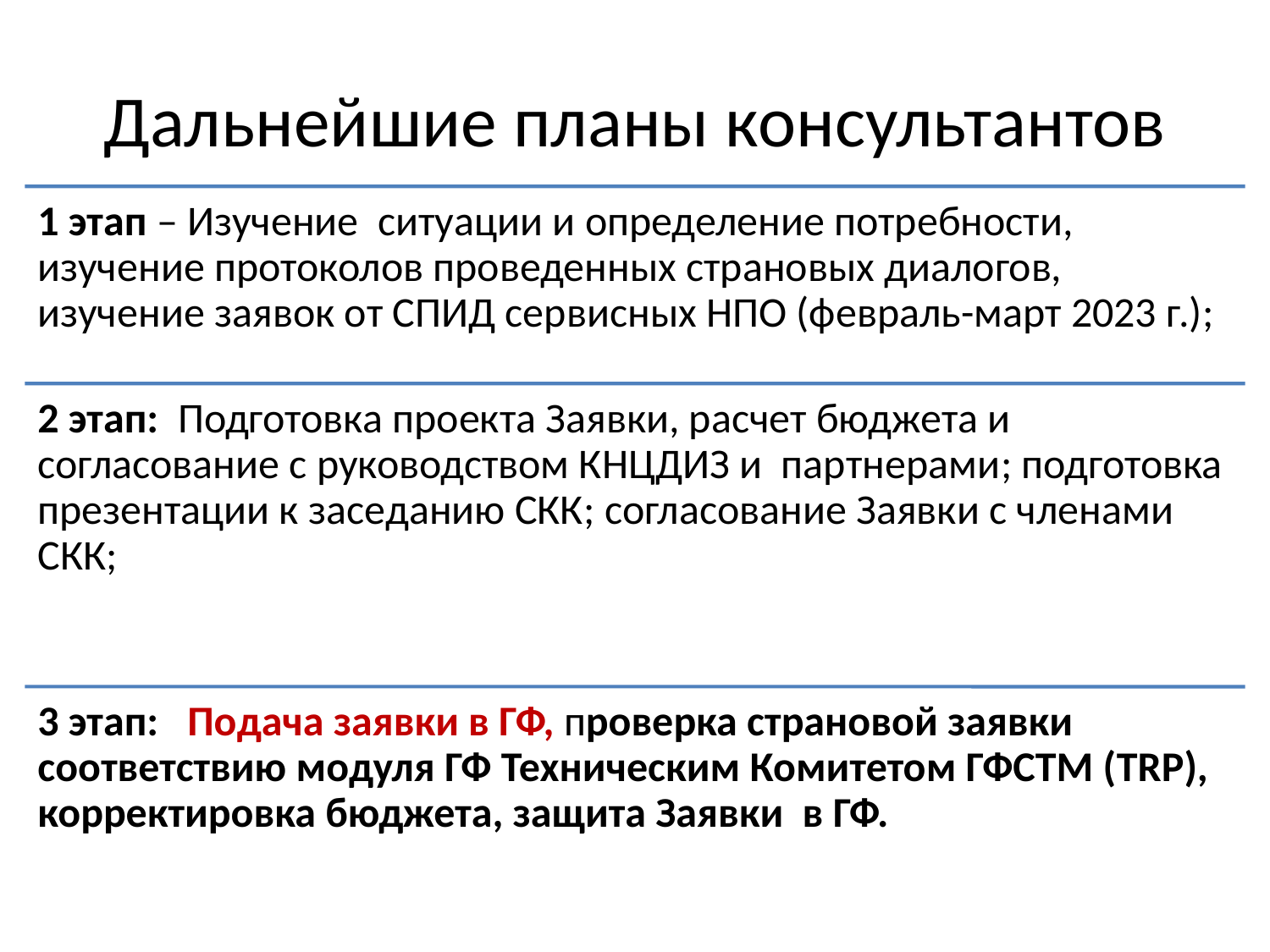

# Дальнейшие планы консультантов
1 этап – Изучение  ситуации и определение потребности, изучение протоколов проведенных страновых диалогов, изучение заявок от СПИД сервисных НПО (февраль-март 2023 г.);
2 этап:  Подготовка проекта Заявки, расчет бюджета и  согласование с руководством КНЦДИЗ и  партнерами; подготовка презентации к заседанию СКК; согласование Заявки с членами СКК;
3 этап:   Подача заявки в ГФ, проверка страновой заявки соответствию модуля ГФ Техническим Комитетом ГФСТМ (TRP),  корректировка бюджета, защита Заявки  в ГФ.